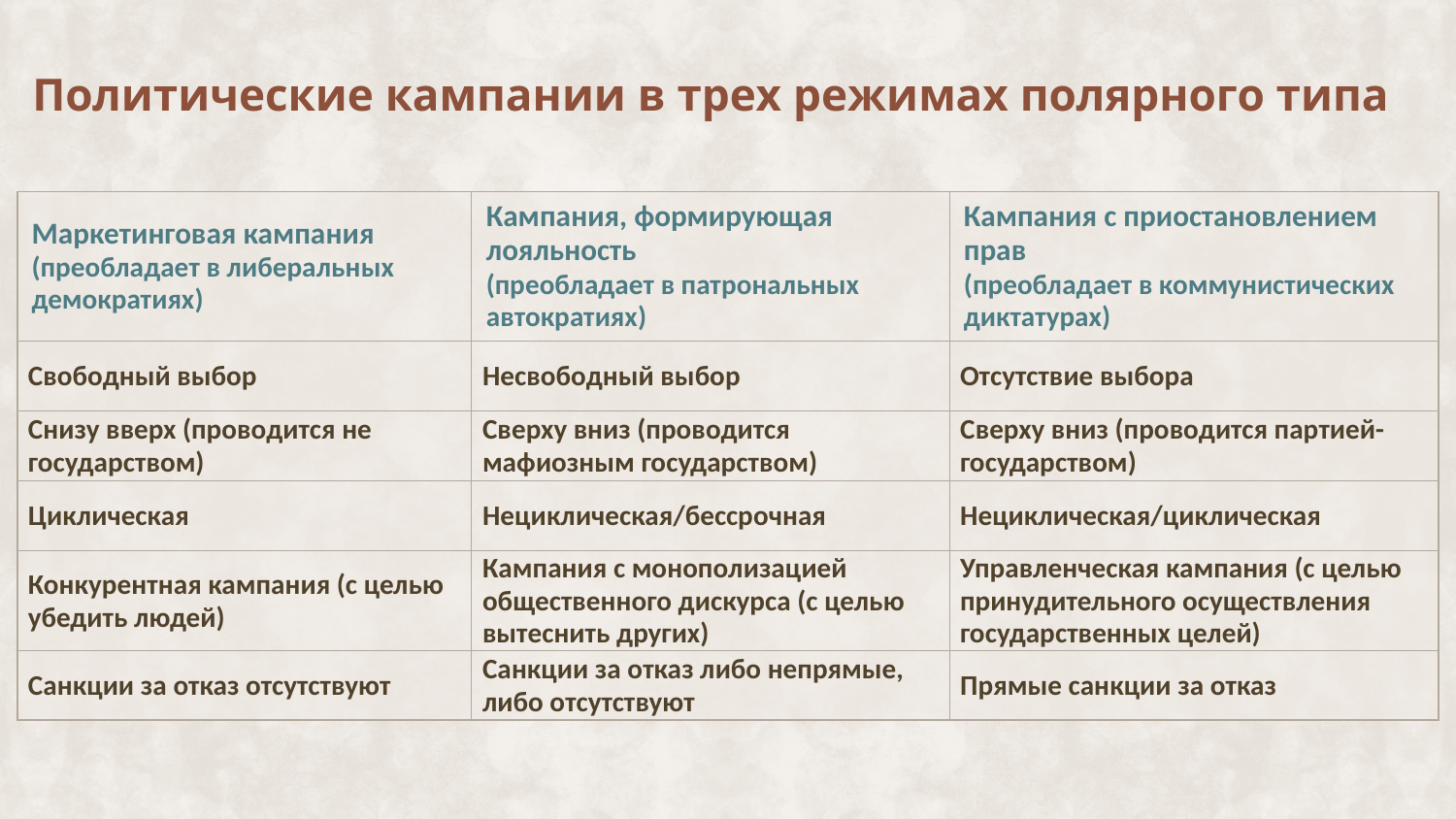

# Политические кампании в трех режимах полярного типа
| Маркетинговая кампания (преобладает в либеральных демократиях) | Кампания, формирующая лояльность (преобладает в патрональных автократиях) | Кампания с приостановлением прав (преобладает в коммунистических диктатурах) |
| --- | --- | --- |
| Свободный выбор | Несвободный выбор | Отсутствие выбора |
| Снизу вверх (проводится не государством) | Сверху вниз (проводится мафиозным государством) | Cверху вниз (проводится партией-государством) |
| Циклическая | Нециклическая/бессрочная | Нециклическая/циклическая |
| Конкурентная кампания (с целью убедить людей) | Кампания с монополизацией общественного дискурса (с целью вытеснить других) | Управленческая кампания (с целью принудительного осуществления государственных целей) |
| Санкции за отказ отсутствуют | Санкции за отказ либо непрямые, либо отсутствуют | Прямые санкции за отказ |